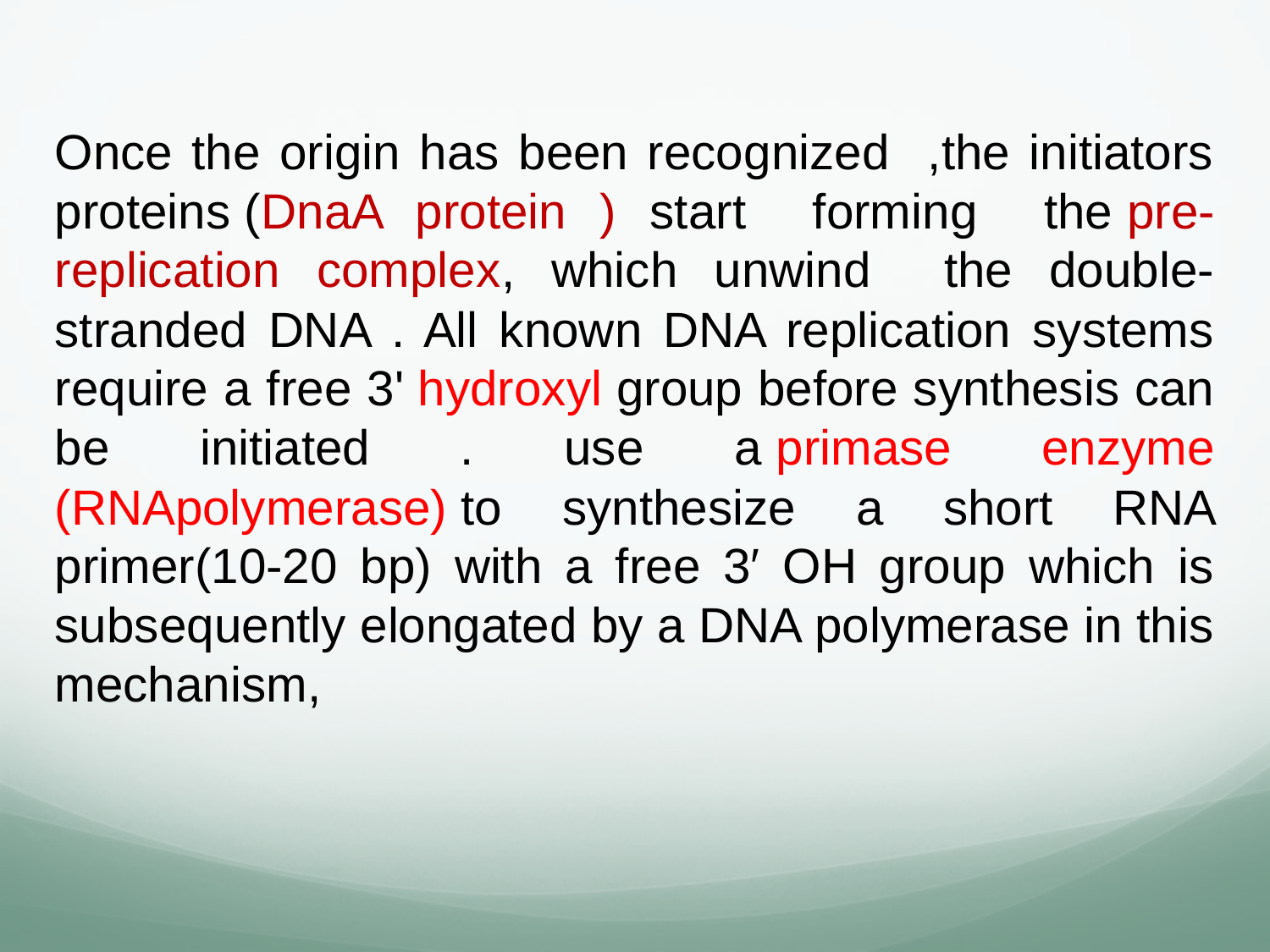

Once the origin has been recognized  ,the initiators proteins (DnaA protein ) start  forming  the pre-replication complex, which unwind  the double-stranded DNA . All known DNA replication systems require a free 3' hydroxyl group before synthesis can be initiated . use a primase enzyme (RNApolymerase) to synthesize a short RNA primer(10-20 bp) with a free 3′ OH group which is subsequently elongated by a DNA polymerase in this mechanism,